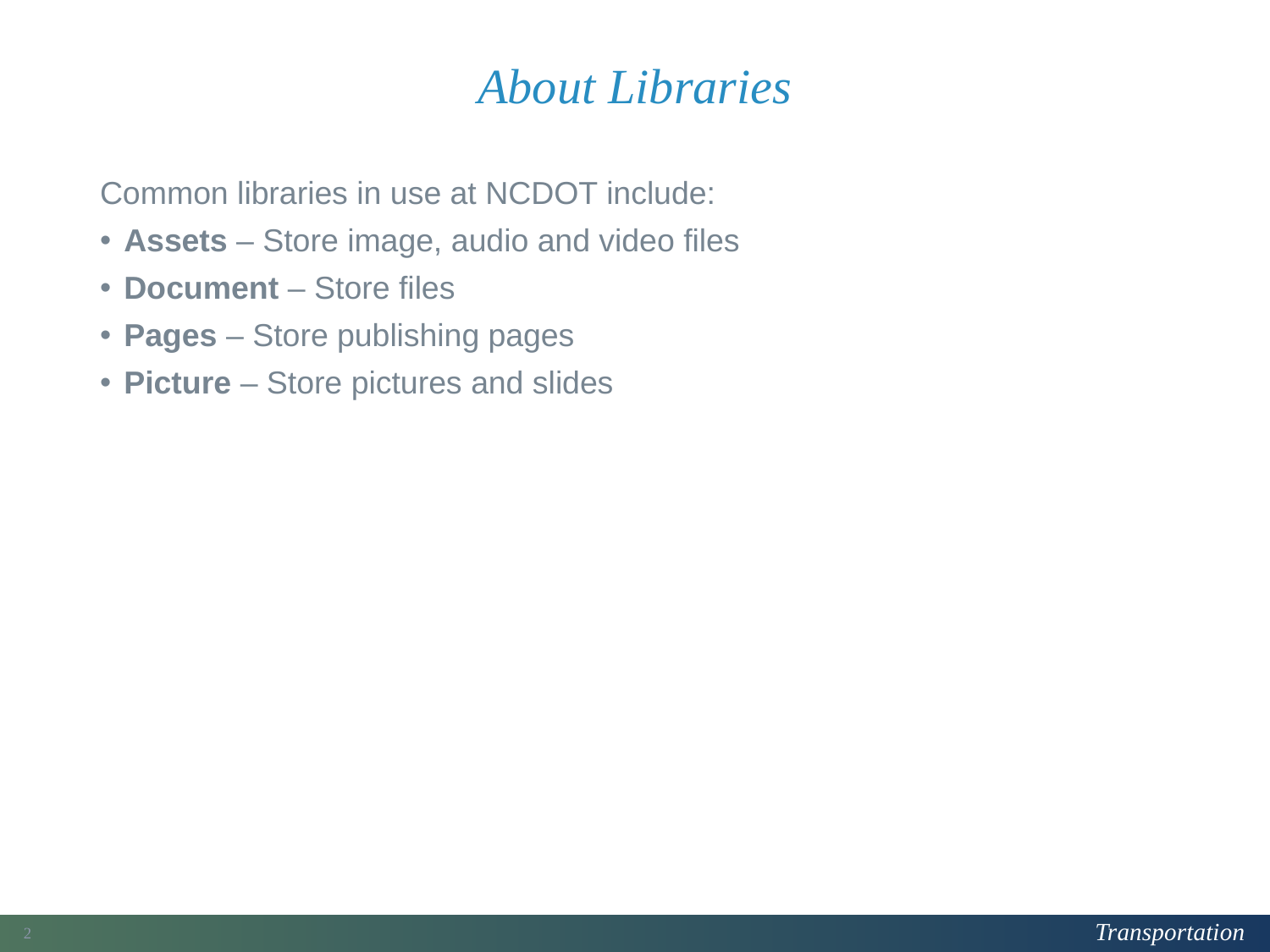

# About Libraries
Common libraries in use at NCDOT include:
Assets – Store image, audio and video files
Document – Store files
Pages – Store publishing pages
Picture – Store pictures and slides
2